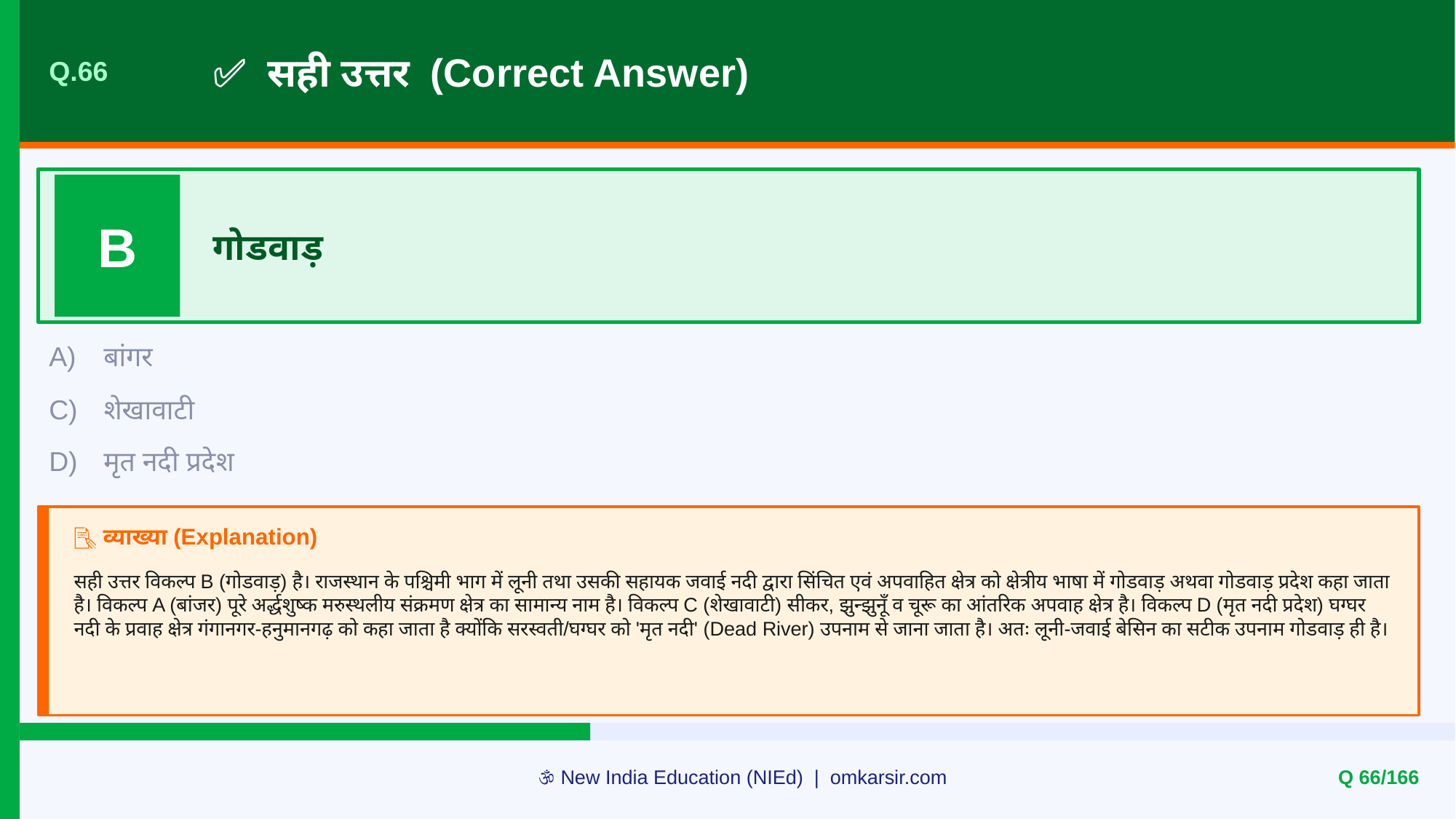

✅  सही उत्तर  (Correct Answer)
Q.66

B
गोडवाड़
A)
बांगर
C)
शेखावाटी
D)
मृत नदी प्रदेश

📝 व्याख्या (Explanation)
सही उत्तर विकल्प B (गोडवाड़) है। राजस्थान के पश्चिमी भाग में लूनी तथा उसकी सहायक जवाई नदी द्वारा सिंचित एवं अपवाहित क्षेत्र को क्षेत्रीय भाषा में गोडवाड़ अथवा गोडवाड़ प्रदेश कहा जाता है। विकल्प A (बांजर) पूरे अर्द्धशुष्क मरुस्थलीय संक्रमण क्षेत्र का सामान्य नाम है। विकल्प C (शेखावाटी) सीकर, झुन्झुनूँ व चूरू का आंतरिक अपवाह क्षेत्र है। विकल्प D (मृत नदी प्रदेश) घग्घर नदी के प्रवाह क्षेत्र गंगानगर-हनुमानगढ़ को कहा जाता है क्योंकि सरस्वती/घग्घर को 'मृत नदी' (Dead River) उपनाम से जाना जाता है। अतः लूनी-जवाई बेसिन का सटीक उपनाम गोडवाड़ ही है।

🕉️ New India Education (NIEd)  |  omkarsir.com
Q 66/166